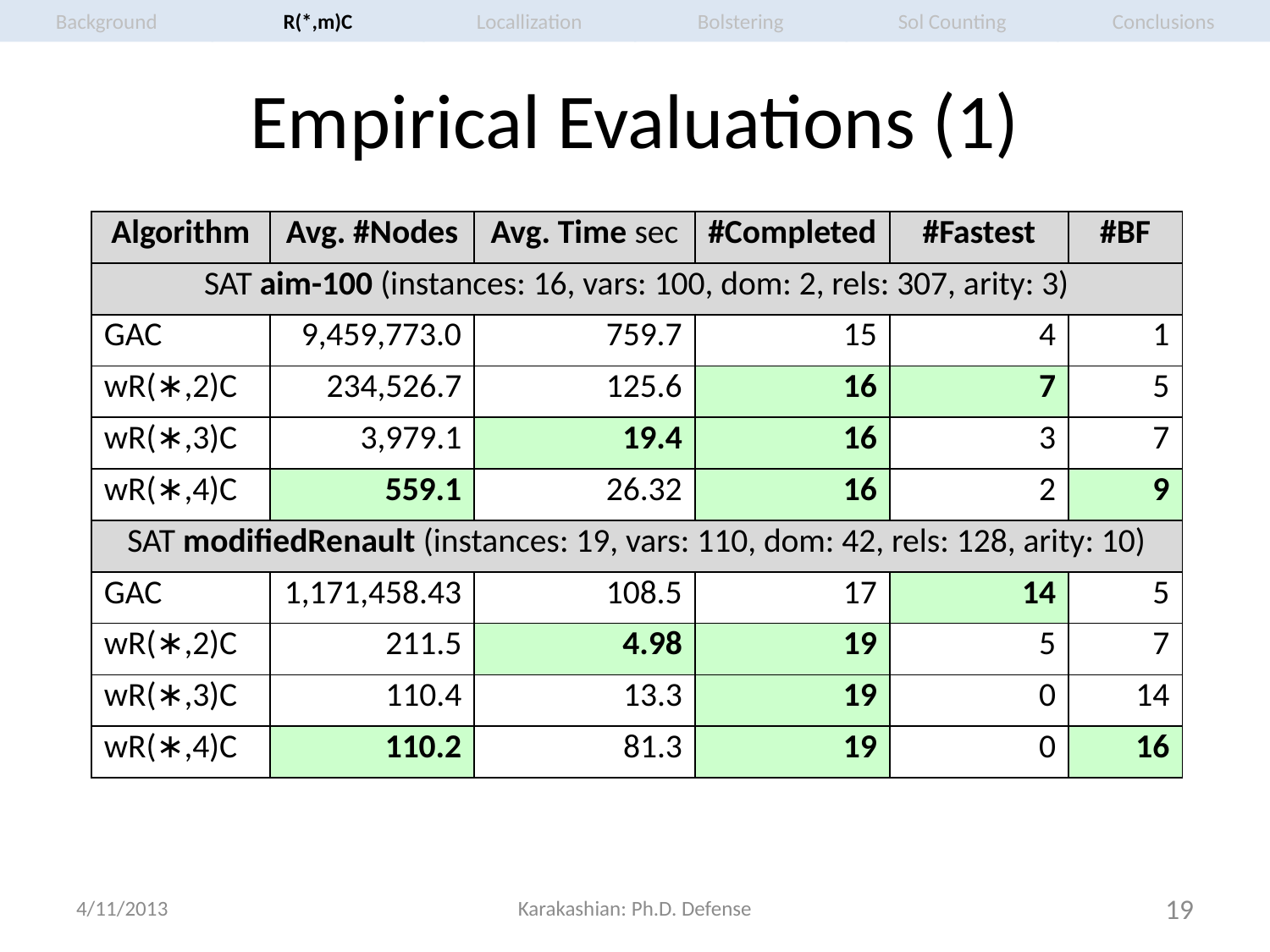

R(*,m)C
Locallization
Bolstering
Sol Counting
Conclusions
Background
# Empirical Evaluations (1)
| Algorithm | Avg. #Nodes | Avg. Time sec | #Completed | #Fastest | #BF |
| --- | --- | --- | --- | --- | --- |
| SAT aim-100 (instances: 16, vars: 100, dom: 2, rels: 307, arity: 3) |  |  |  |  |  |
| GAC | 9,459,773.0 | 759.7 | 15 | 4 | 1 |
| wR(∗,2)C | 234,526.7 | 125.6 | 16 | 7 | 5 |
| wR(∗,3)C | 3,979.1 | 19.4 | 16 | 3 | 7 |
| wR(∗,4)C | 559.1 | 26.32 | 16 | 2 | 9 |
| SAT modifiedRenault (instances: 19, vars: 110, dom: 42, rels: 128, arity: 10) |  |  |  |  |  |
| GAC | 1,171,458.43 | 108.5 | 17 | 14 | 5 |
| wR(∗,2)C | 211.5 | 4.98 | 19 | 5 | 7 |
| wR(∗,3)C | 110.4 | 13.3 | 19 | 0 | 14 |
| wR(∗,4)C | 110.2 | 81.3 | 19 | 0 | 16 |
4/11/2013
Karakashian: Ph.D. Defense
19